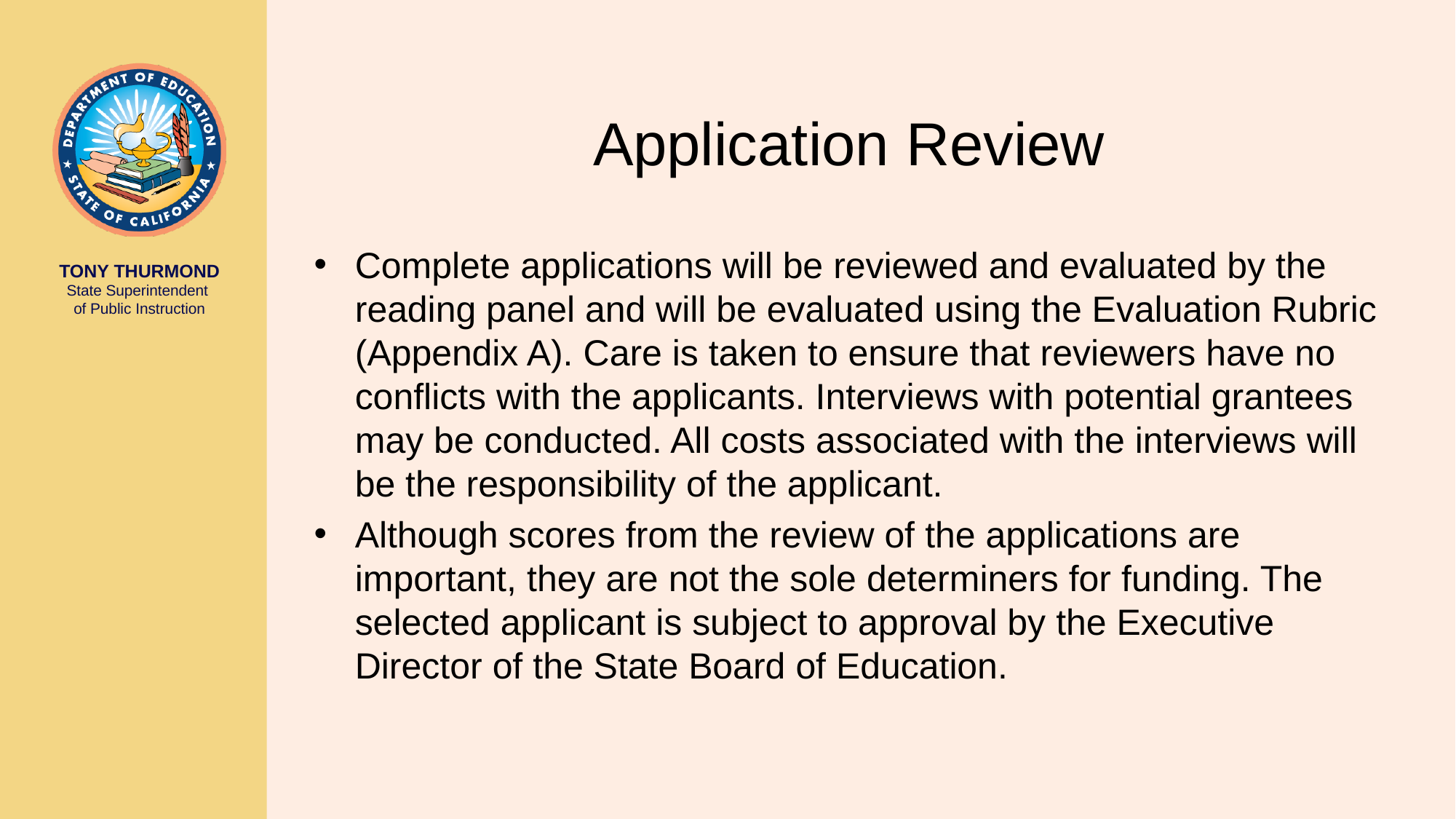

# Application Review
Complete applications will be reviewed and evaluated by the reading panel and will be evaluated using the Evaluation Rubric (Appendix A). Care is taken to ensure that reviewers have no conflicts with the applicants. Interviews with potential grantees may be conducted. All costs associated with the interviews will be the responsibility of the applicant.
Although scores from the review of the applications are important, they are not the sole determiners for funding. The selected applicant is subject to approval by the Executive Director of the State Board of Education.